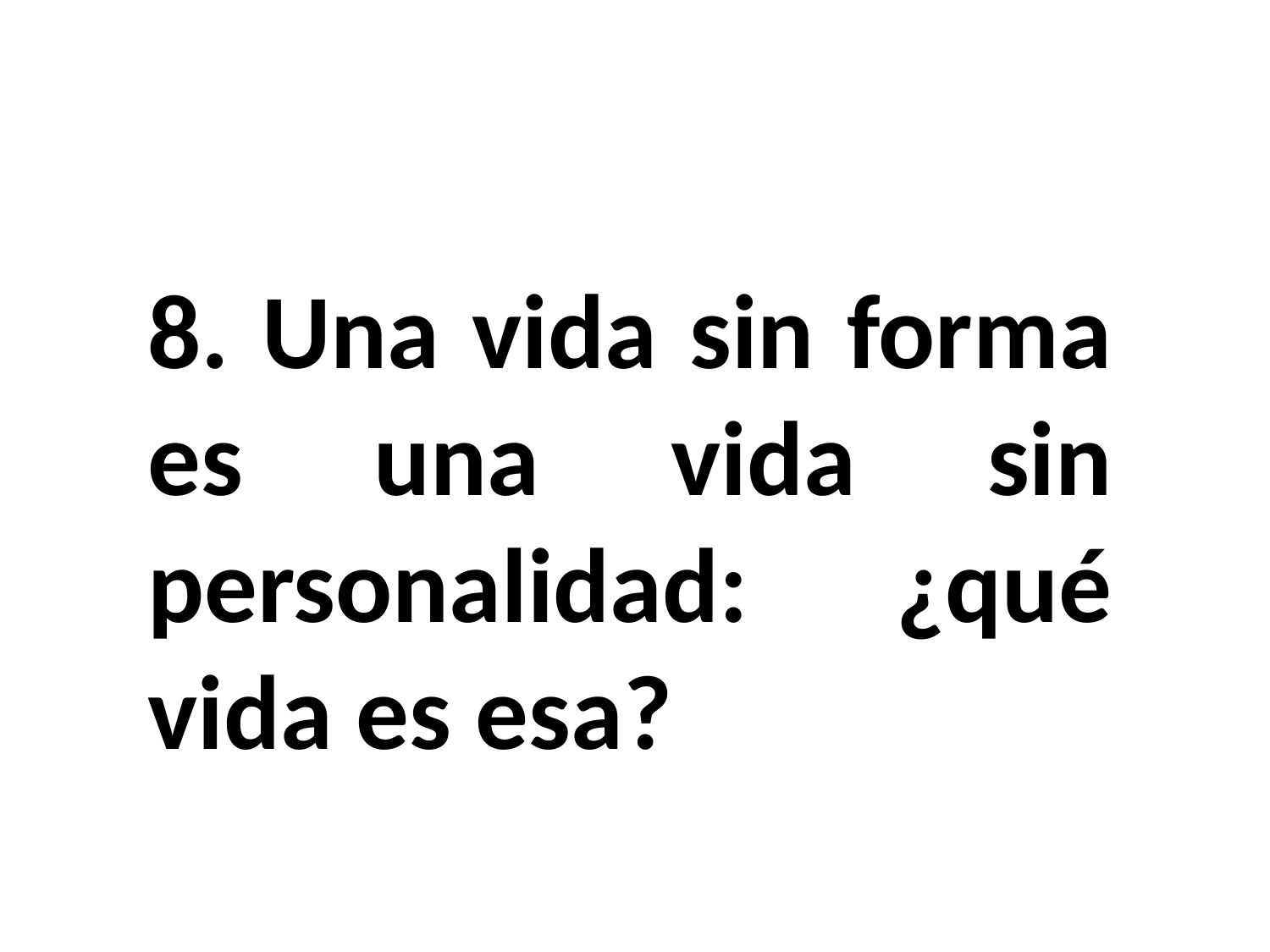

8. Una vida sin forma es una vida sin personalidad: ¿qué vida es esa?